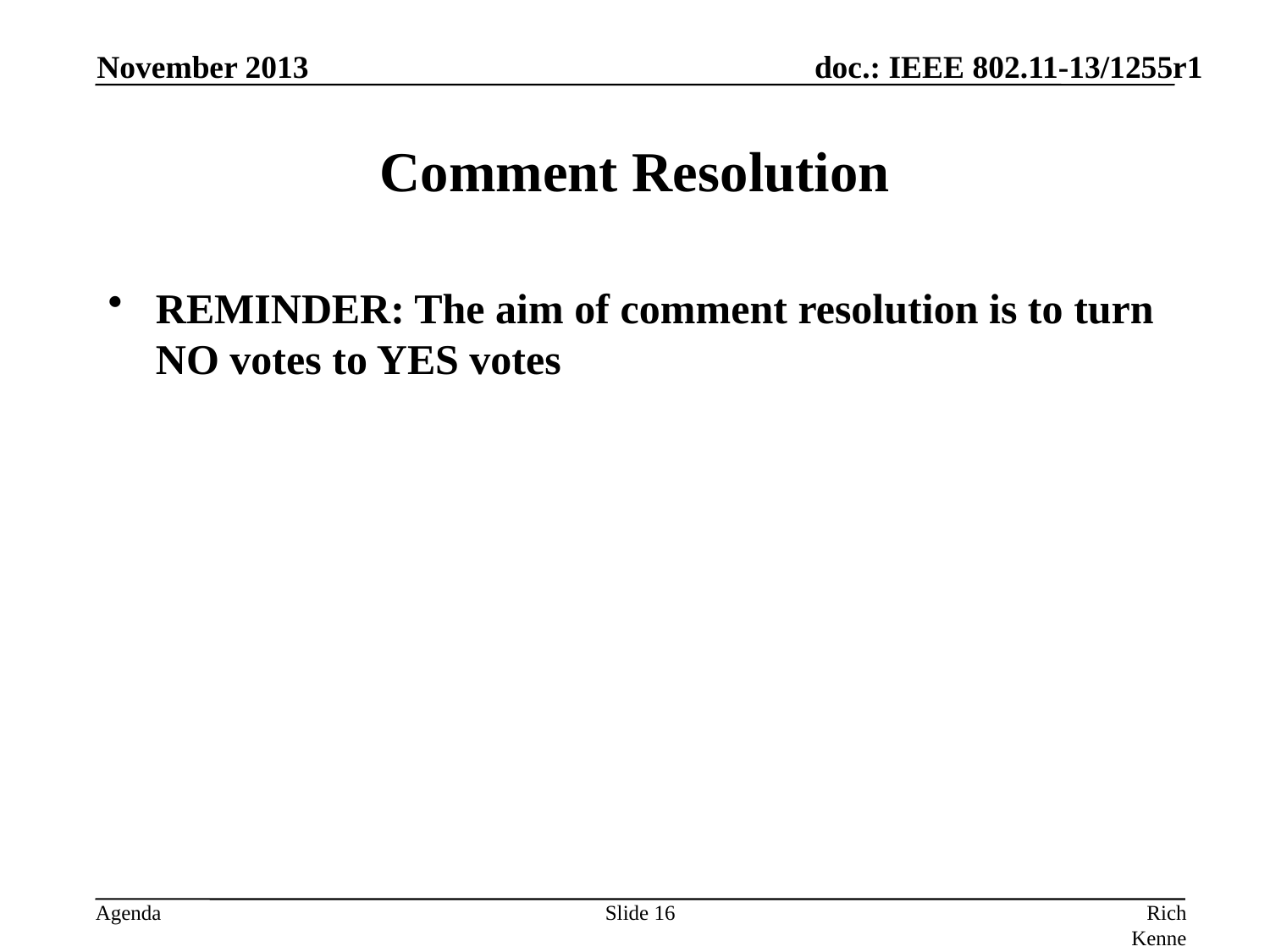

November 2013
# Comment Resolution
REMINDER: The aim of comment resolution is to turn NO votes to YES votes
Slide 16
Rich Kennedy, self